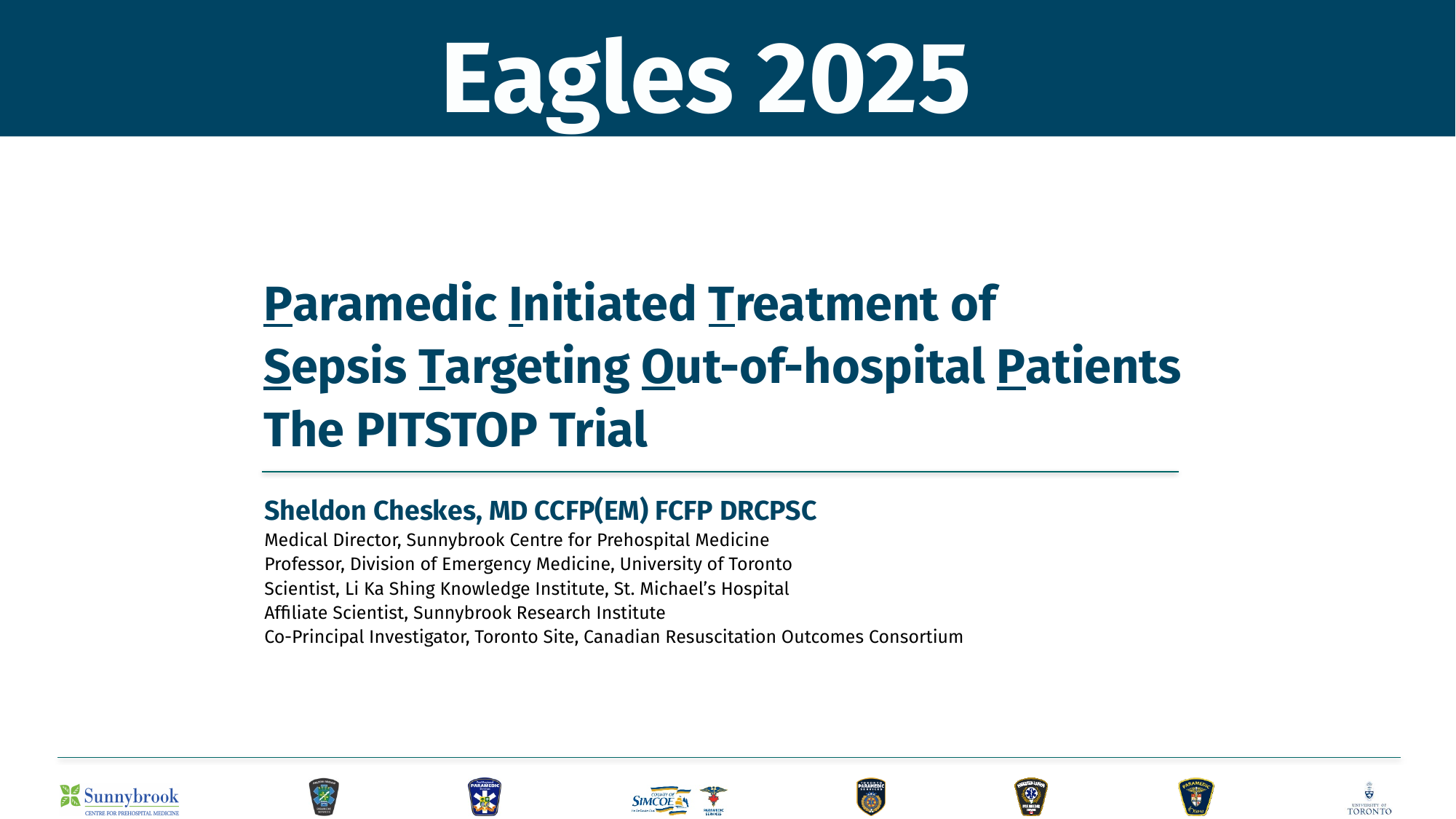

# Eagles 2025
Paramedic Initiated Treatment of
Sepsis Targeting Out-of-hospital Patients
The PITSTOP Trial

Sheldon Cheskes, MD CCFP(EM) FCFP DRCPSC
Medical Director, Sunnybrook Centre for Prehospital Medicine
Professor, Division of Emergency Medicine, University of Toronto
Scientist, Li Ka Shing Knowledge Institute, St. Michael’s Hospital
Affiliate Scientist, Sunnybrook Research Institute
Co-Principal Investigator, Toronto Site, Canadian Resuscitation Outcomes Consortium